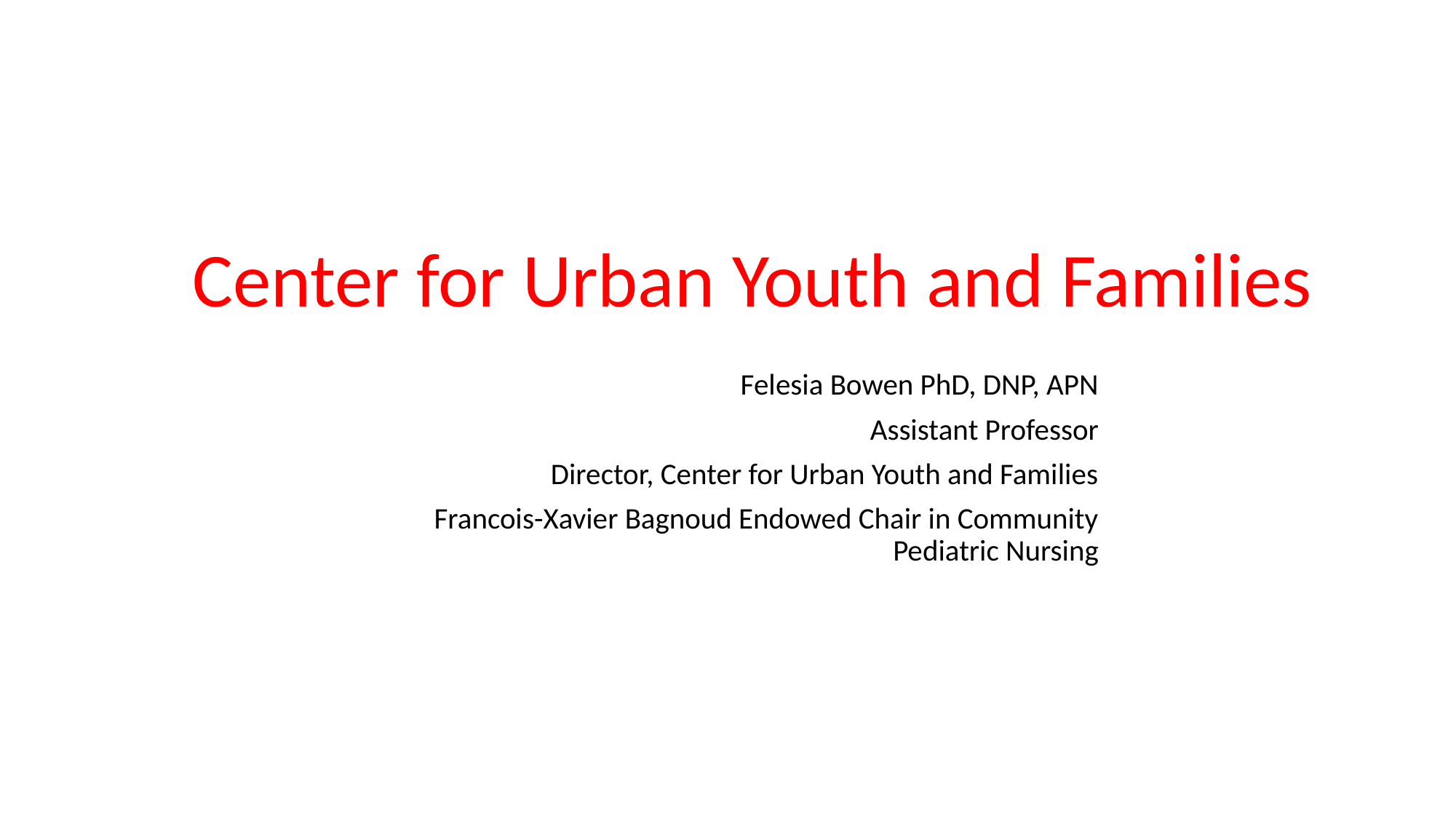

# Center for Urban Youth and Families
Felesia Bowen PhD, DNP, APN
Assistant Professor
Director, Center for Urban Youth and Families
Francois-Xavier Bagnoud Endowed Chair in Community Pediatric Nursing